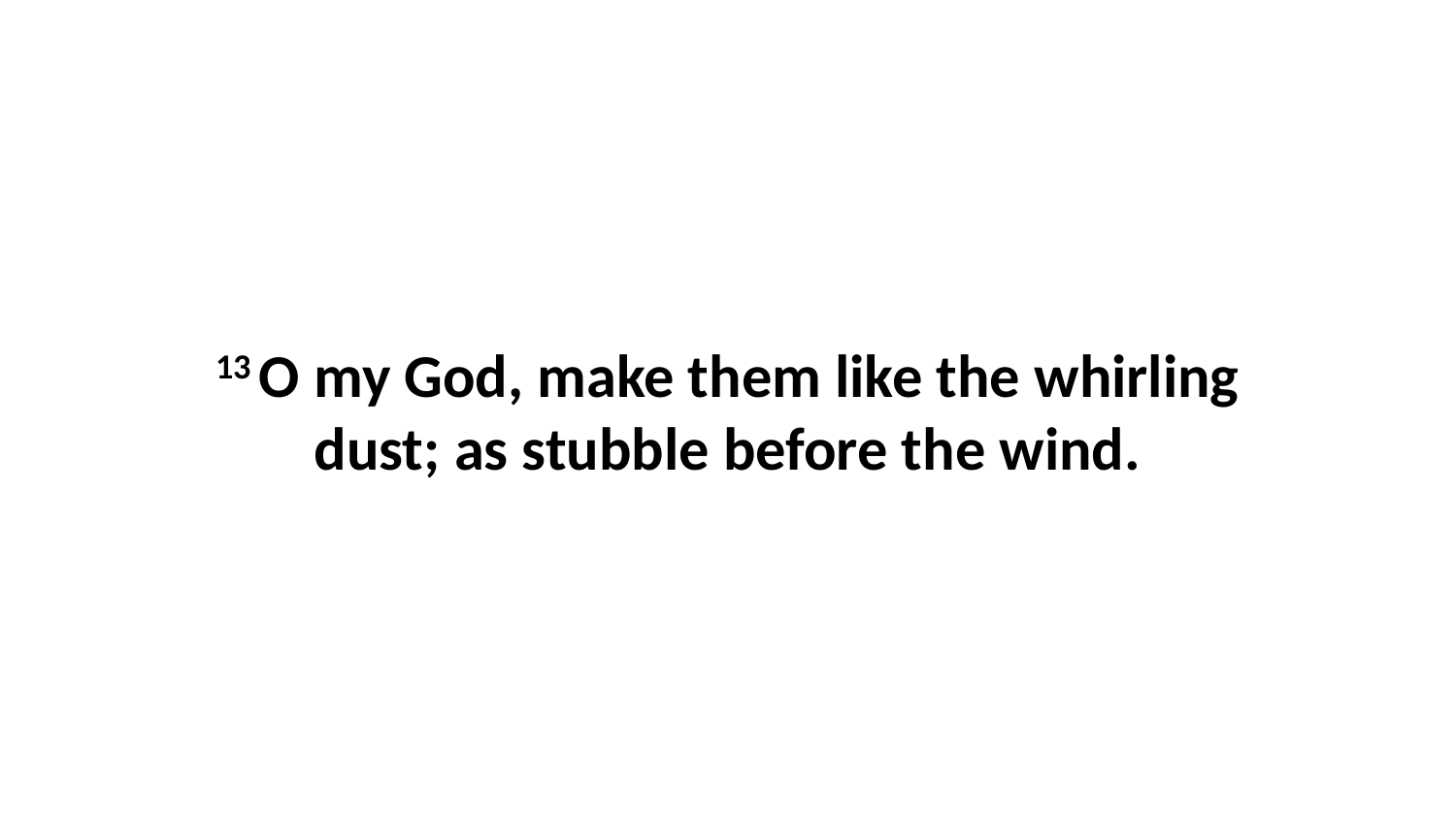

13 O my God, make them like the whirling dust; as stubble before the wind.